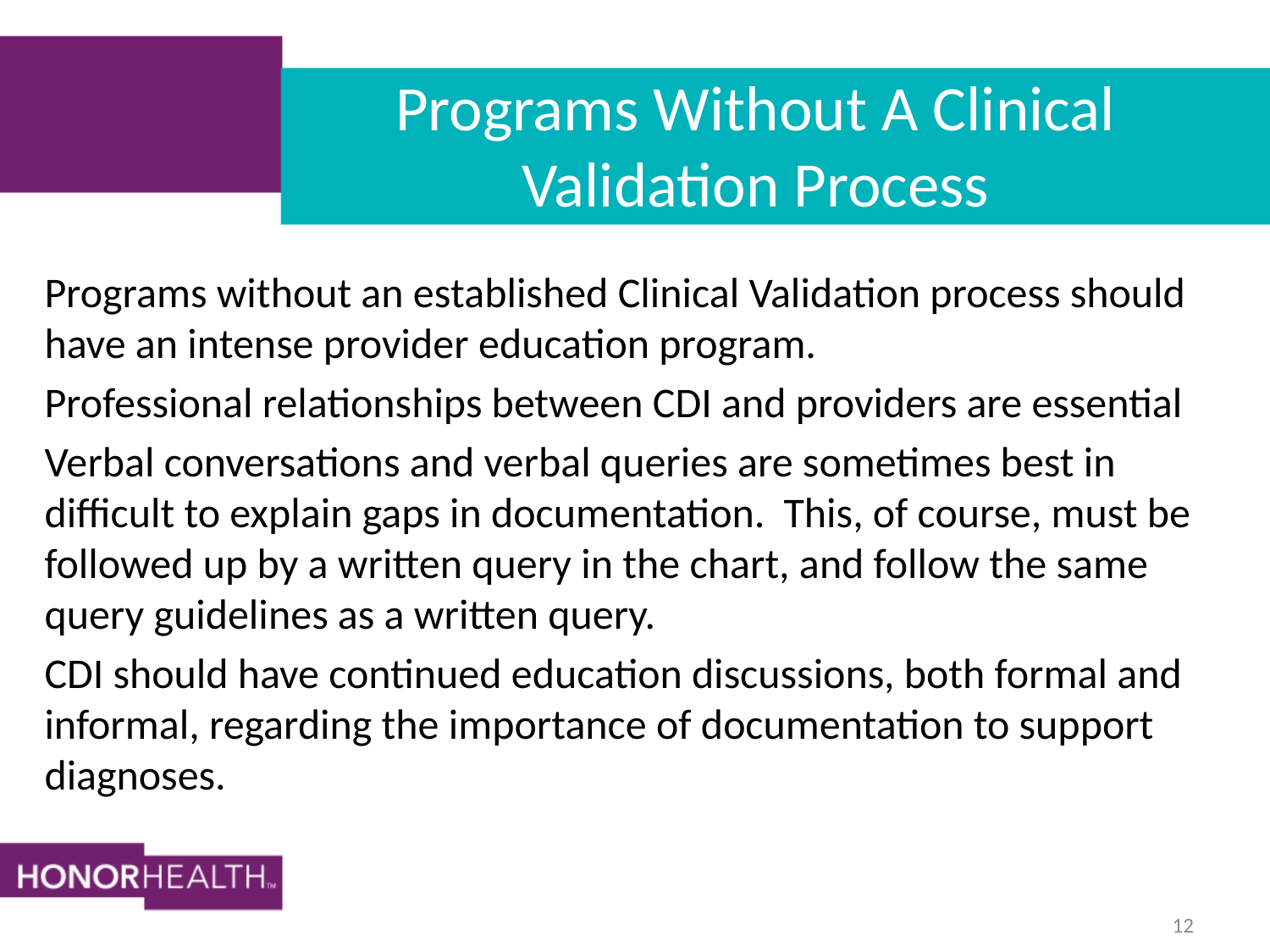

# Programs Without A Clinical Validation Process
Programs without an established Clinical Validation process should have an intense provider education program.
Professional relationships between CDI and providers are essential
Verbal conversations and verbal queries are sometimes best in difficult to explain gaps in documentation.  This, of course, must be followed up by a written query in the chart, and follow the same query guidelines as a written query.
CDI should have continued education discussions, both formal and informal, regarding the importance of documentation to support diagnoses.
12